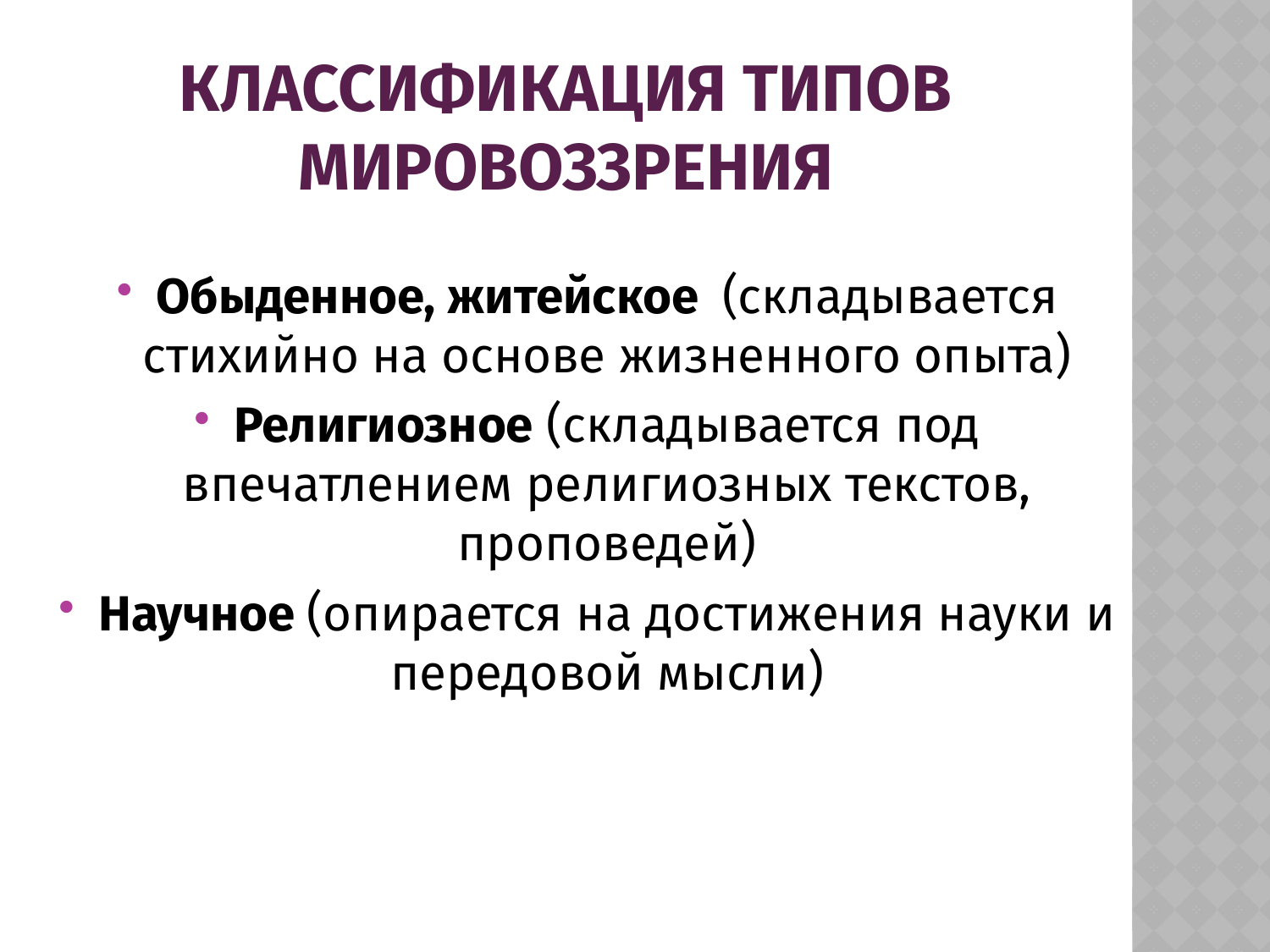

# Классификация типов мировоззрения
Обыденное, житейское  (складывается стихийно на основе жизненного опыта)
Религиозное (складывается под впечатлением религиозных текстов, проповедей)
Научное (опирается на достижения науки и передовой мысли)